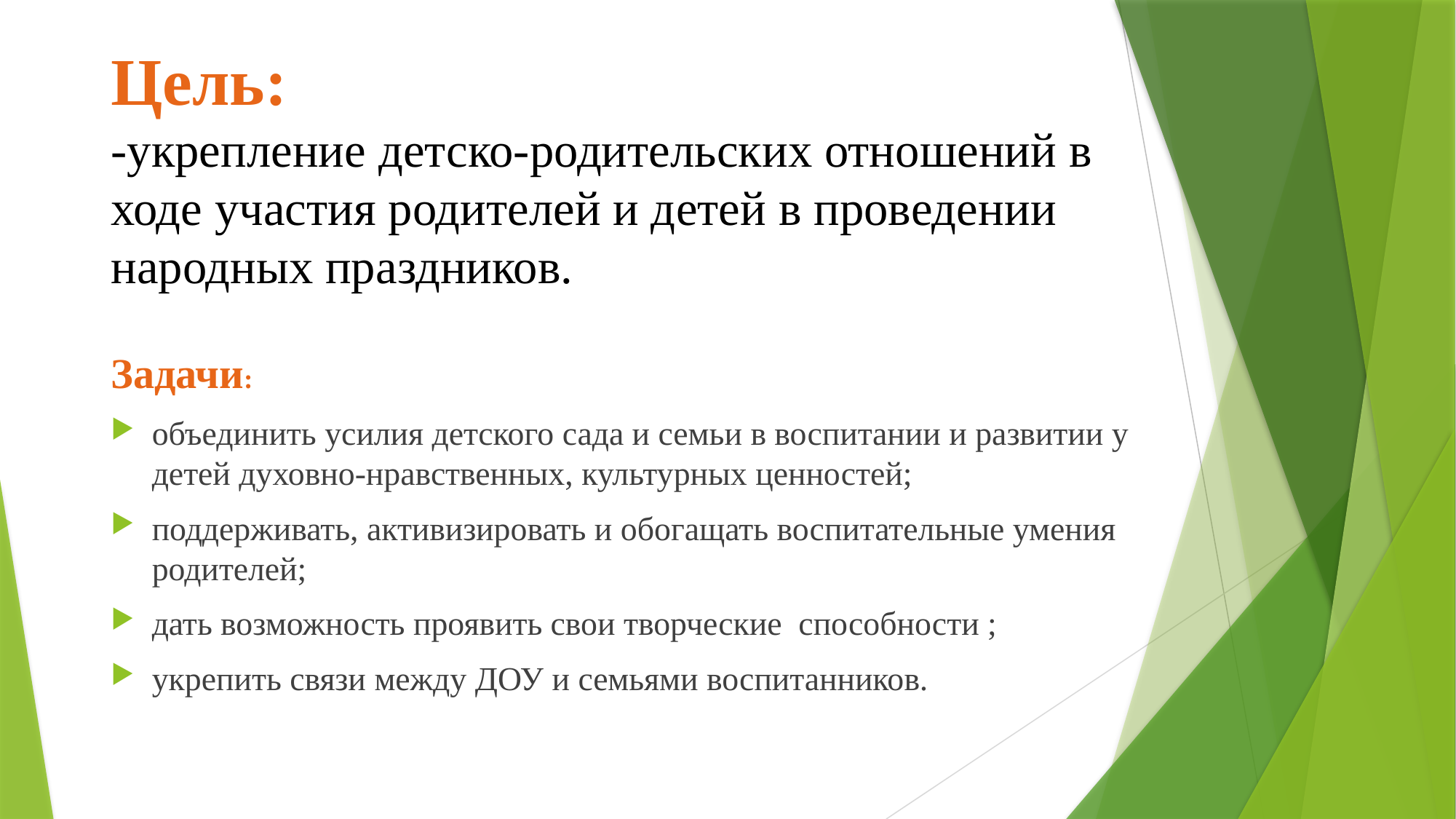

# Цель: -укрепление детско-родительских отношений в ходе участия родителей и детей в проведении народных праздников.
Задачи:
объединить усилия детского сада и семьи в воспитании и развитии у детей духовно-нравственных, культурных ценностей;
поддерживать, активизировать и обогащать воспитательные умения родителей;
дать возможность проявить свои творческие  способности ;
укрепить связи между ДОУ и семьями воспитанников.